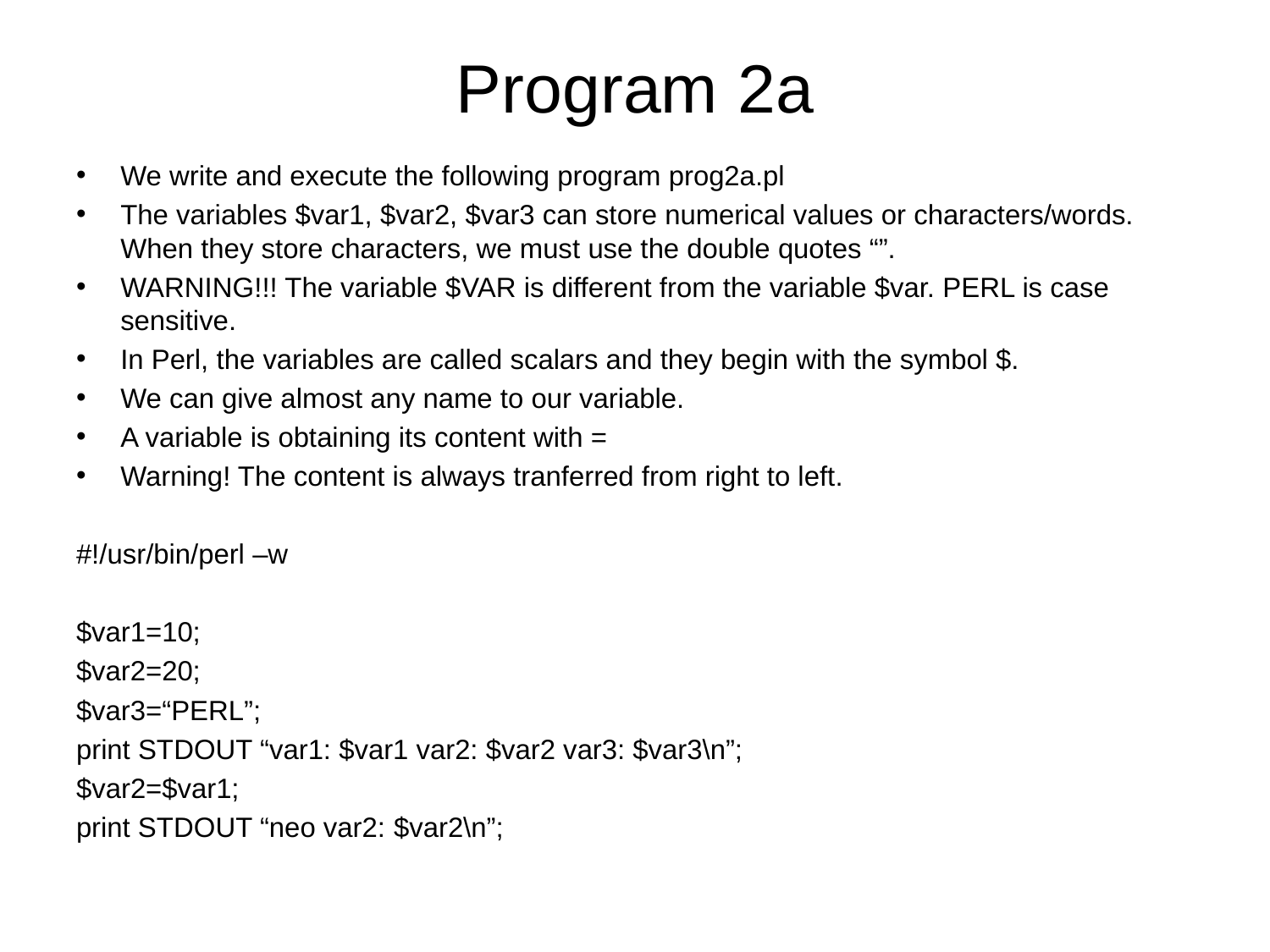

# Program 2a
We write and execute the following program prog2a.pl
The variables $var1, $var2, $var3 can store numerical values or characters/words. When they store characters, we must use the double quotes “”.
WARNING!!! The variable $VAR is different from the variable $var. PERL is case sensitive.
In Perl, the variables are called scalars and they begin with the symbol $.
We can give almost any name to our variable.
A variable is obtaining its content with =
Warning! The content is always tranferred from right to left.

#!/usr/bin/perl –w

$var1=10;
$var2=20;
$var3=“PERL”;
print STDOUT “var1: $var1 var2: $var2 var3: $var3\n”;
$var2=$var1;
print STDOUT “neo var2: $var2\n”;